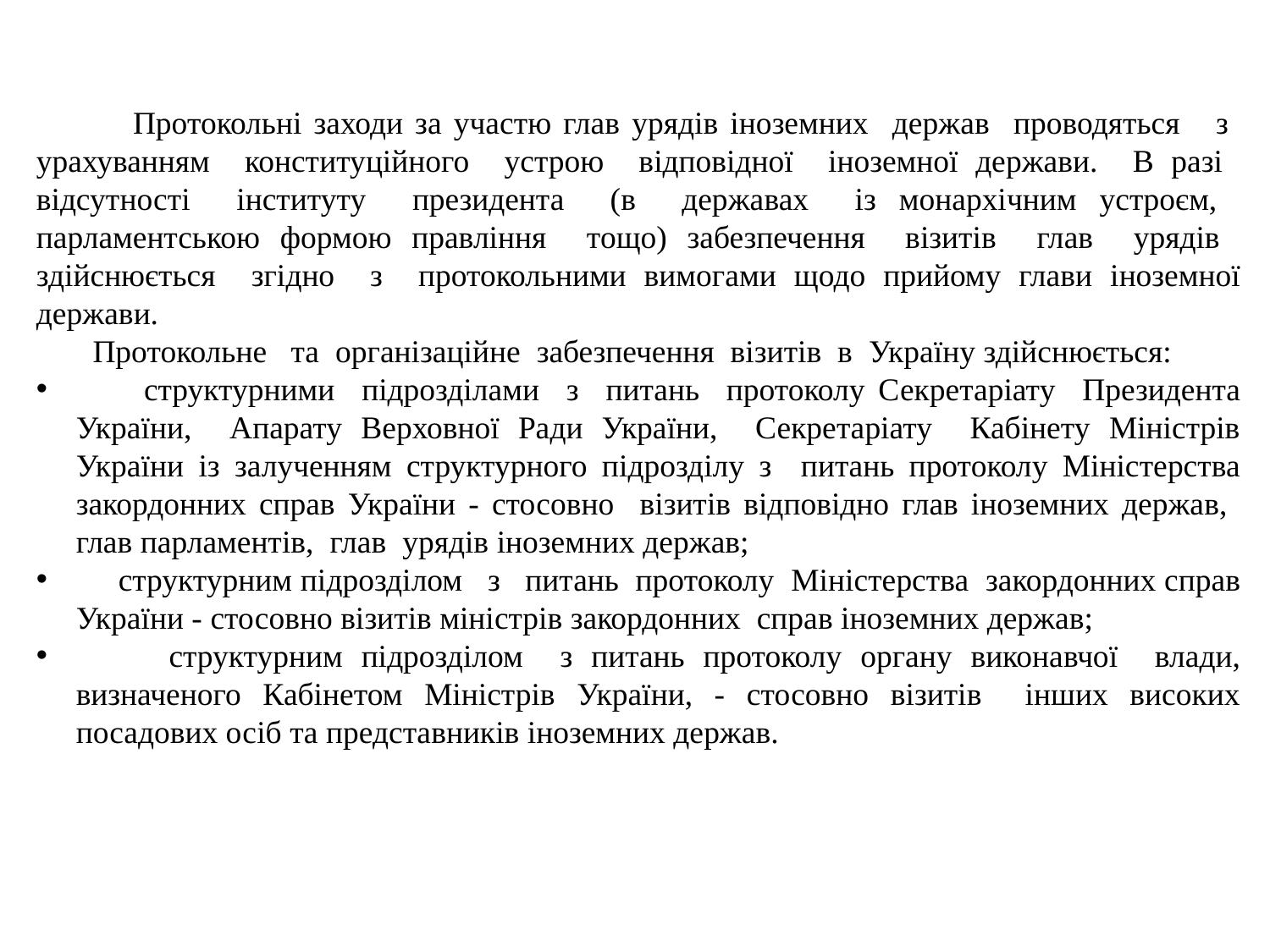

Протокольні заходи за участю глав урядів іноземних  держав  проводяться   з  урахуванням  конституційного  устрою  відповідної  іноземної держави.  В разі  відсутності  інституту  президента  (в  державах  із монархічним устроєм,  парламентською формою правління  тощо) забезпечення  візитів  глав  урядів  здійснюється  згідно  з  протокольними вимогами щодо прийому глави іноземної держави.
       Протокольне   та  організаційне  забезпечення  візитів  в  Україну здійснюється:
     структурними  підрозділами  з  питань  протоколу Секретаріату  Президента України,  Апарату Верховної Ради України,  Секретаріату  Кабінету Міністрів України із залученням структурного підрозділу з  питань протоколу Міністерства закордонних справ України - стосовно  візитів відповідно глав іноземних держав,  глав парламентів,  глав  урядів іноземних держав;
     структурним підрозділом   з   питань  протоколу  Міністерства  закордонних справ України - стосовно візитів міністрів закордонних  справ іноземних держав;
     структурним підрозділом  з питань протоколу органу виконавчої  влади, визначеного Кабінетом Міністрів України, - стосовно візитів  інших високих посадових осіб та представників іноземних держав.